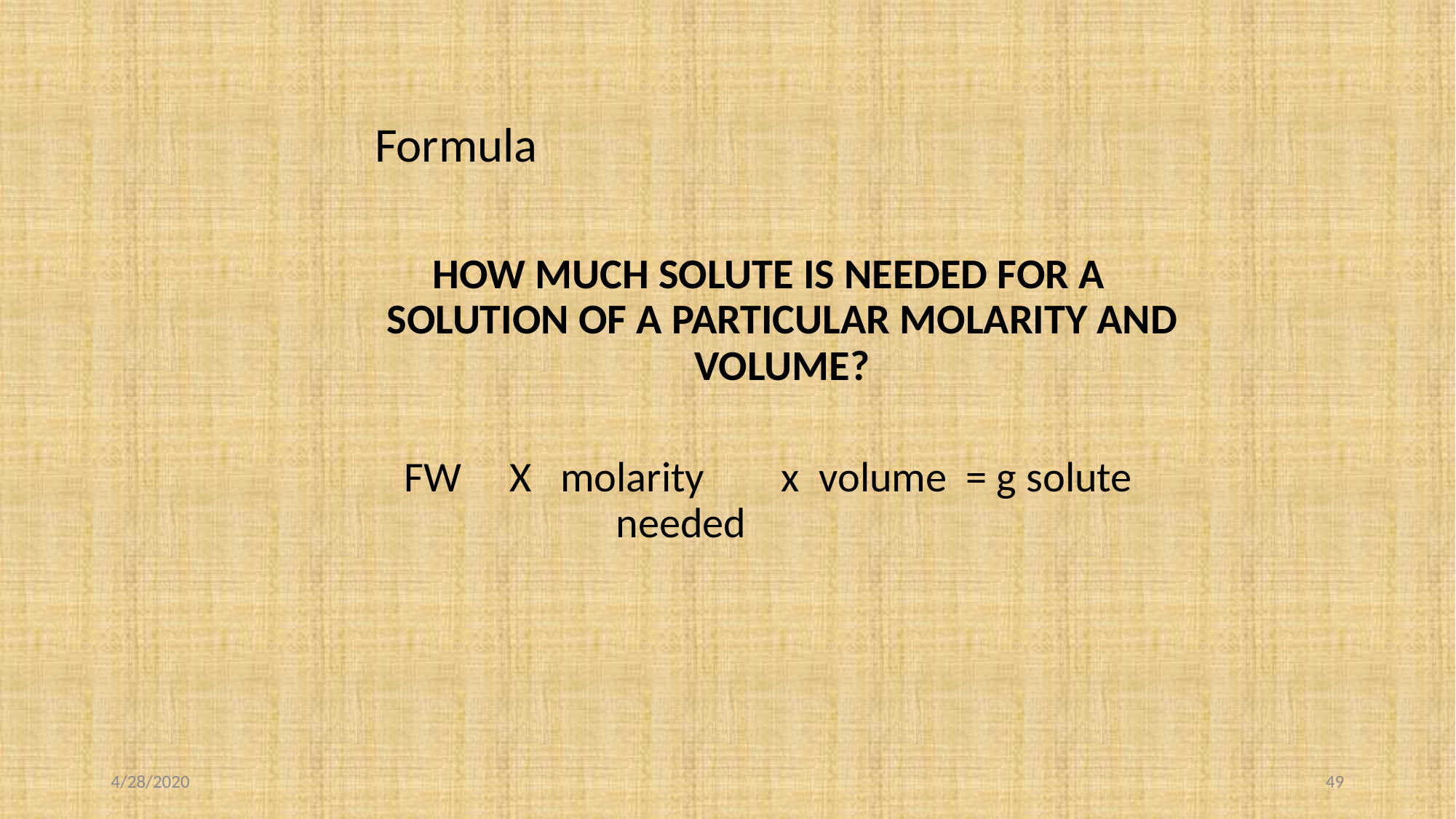

# Formula
HOW MUCH SOLUTE IS NEEDED FOR A SOLUTION OF A PARTICULAR MOLARITY AND VOLUME?
FW     X   molarity        x  volume  = g solute needed

4/28/2020
49